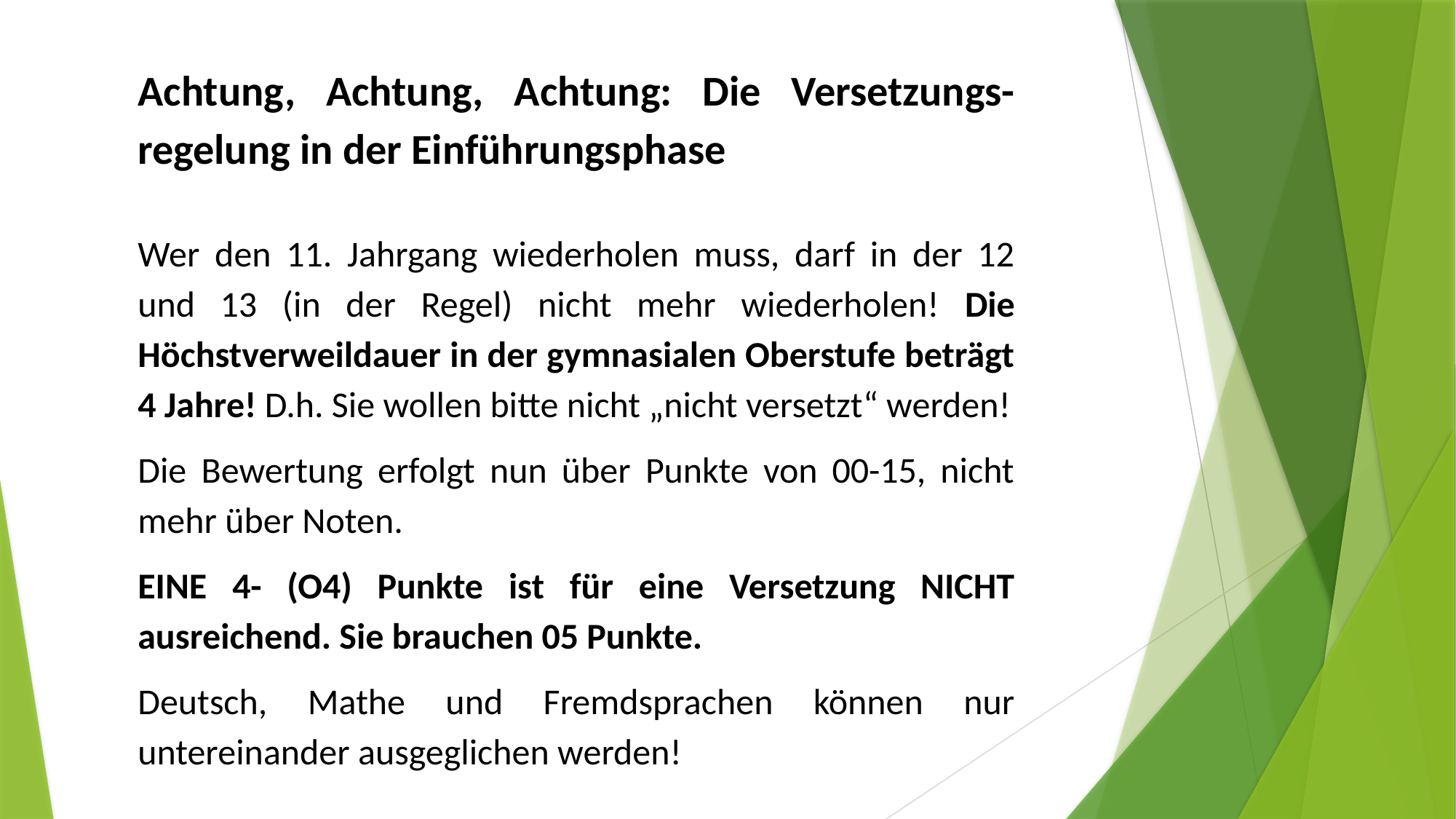

Achtung, Achtung, Achtung: Die Versetzungs-regelung in der Einführungsphase

Wer den 11. Jahrgang wiederholen muss, darf in der 12 und 13 (in der Regel) nicht mehr wiederholen! Die Höchstverweildauer in der gymnasialen Oberstufe beträgt 4 Jahre! D.h. Sie wollen bitte nicht „nicht versetzt“ werden!
Die Bewertung erfolgt nun über Punkte von 00-15, nicht mehr über Noten.
EINE 4- (O4) Punkte ist für eine Versetzung NICHT ausreichend. Sie brauchen 05 Punkte.
Deutsch, Mathe und Fremdsprachen können nur untereinander ausgeglichen werden!